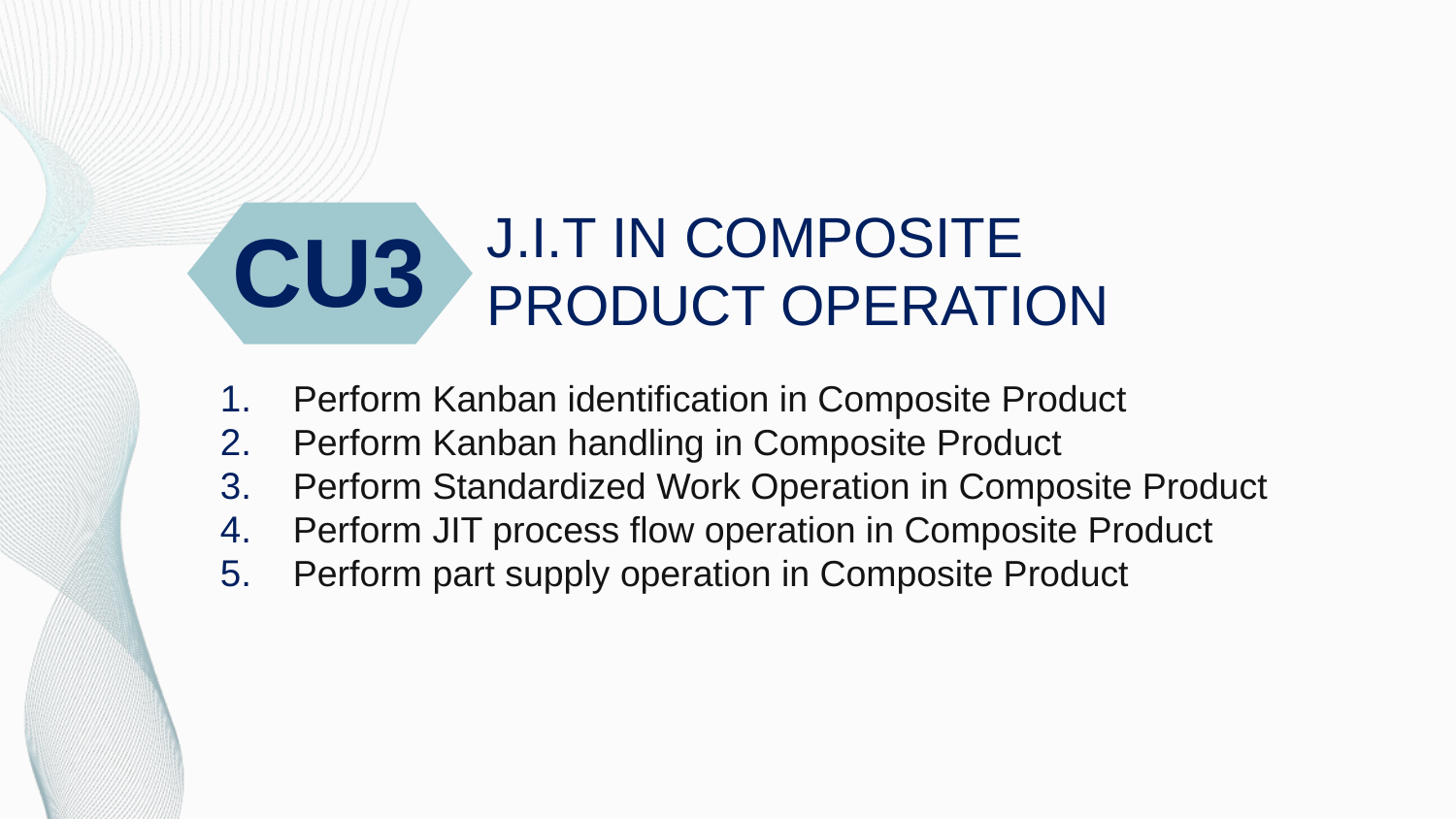

# J.I.T IN COMPOSITE PRODUCT OPERATION

CU3
Perform Kanban identification in Composite Product
Perform Kanban handling in Composite Product
Perform Standardized Work Operation in Composite Product
Perform JIT process flow operation in Composite Product
Perform part supply operation in Composite Product